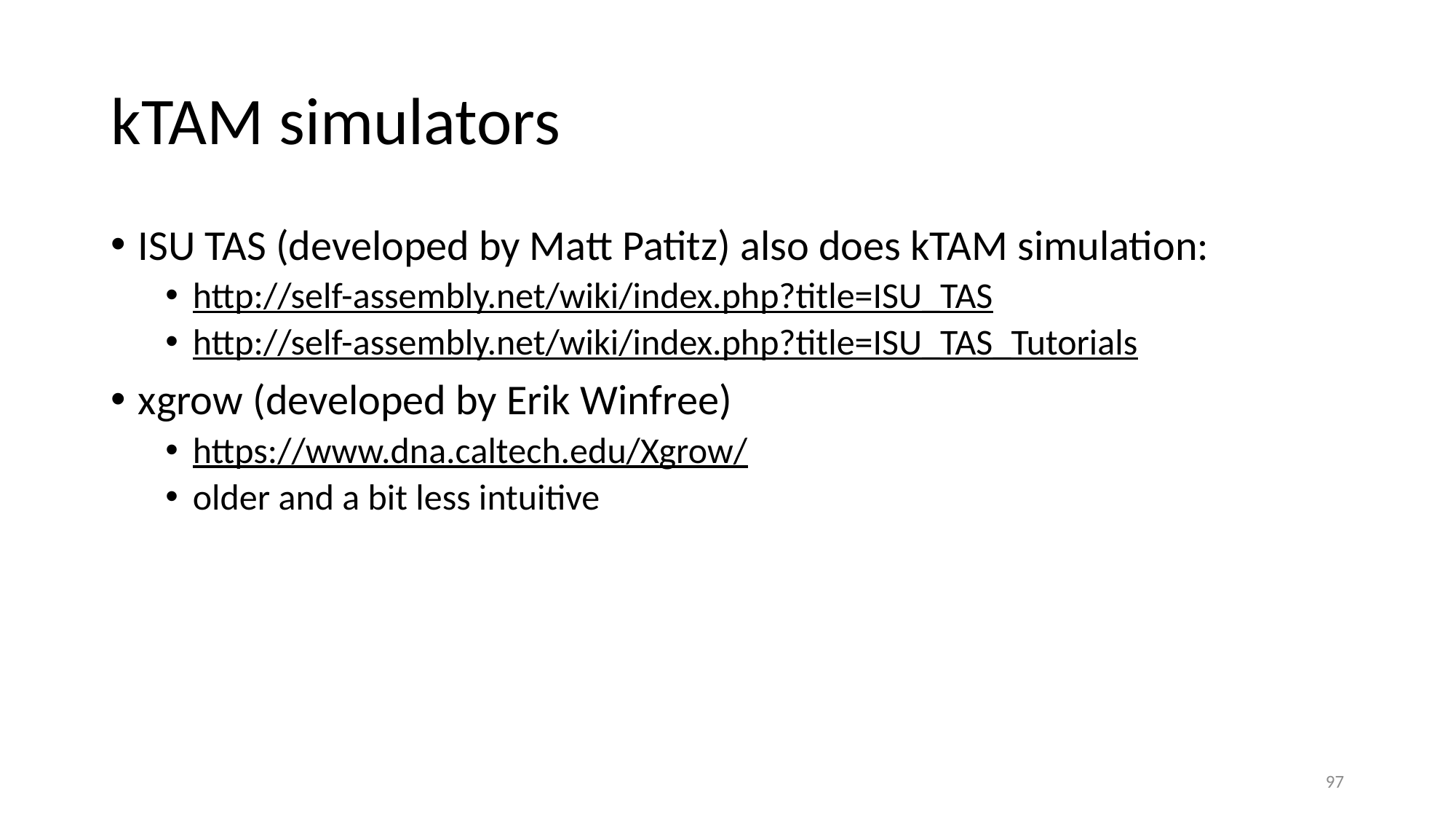

# kTAM simulators
ISU TAS (developed by Matt Patitz) also does kTAM simulation:
http://self-assembly.net/wiki/index.php?title=ISU_TAS
http://self-assembly.net/wiki/index.php?title=ISU_TAS_Tutorials
xgrow (developed by Erik Winfree)
https://www.dna.caltech.edu/Xgrow/
older and a bit less intuitive
97